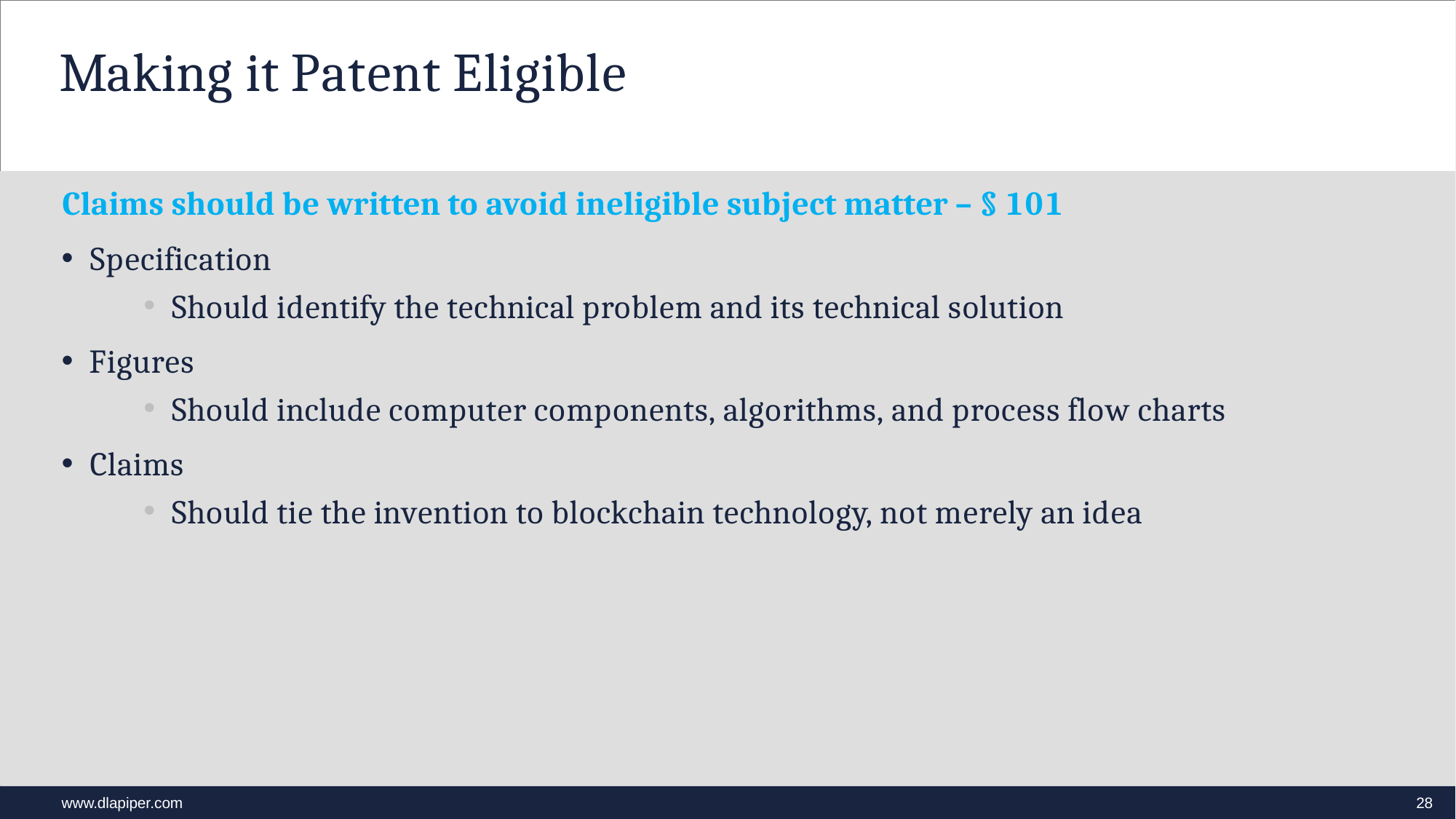

# Making it Patent Eligible
Claims should be written to avoid ineligible subject matter – § 101
Specification
Should identify the technical problem and its technical solution
Figures
Should include computer components, algorithms, and process flow charts
Claims
Should tie the invention to blockchain technology, not merely an idea

28